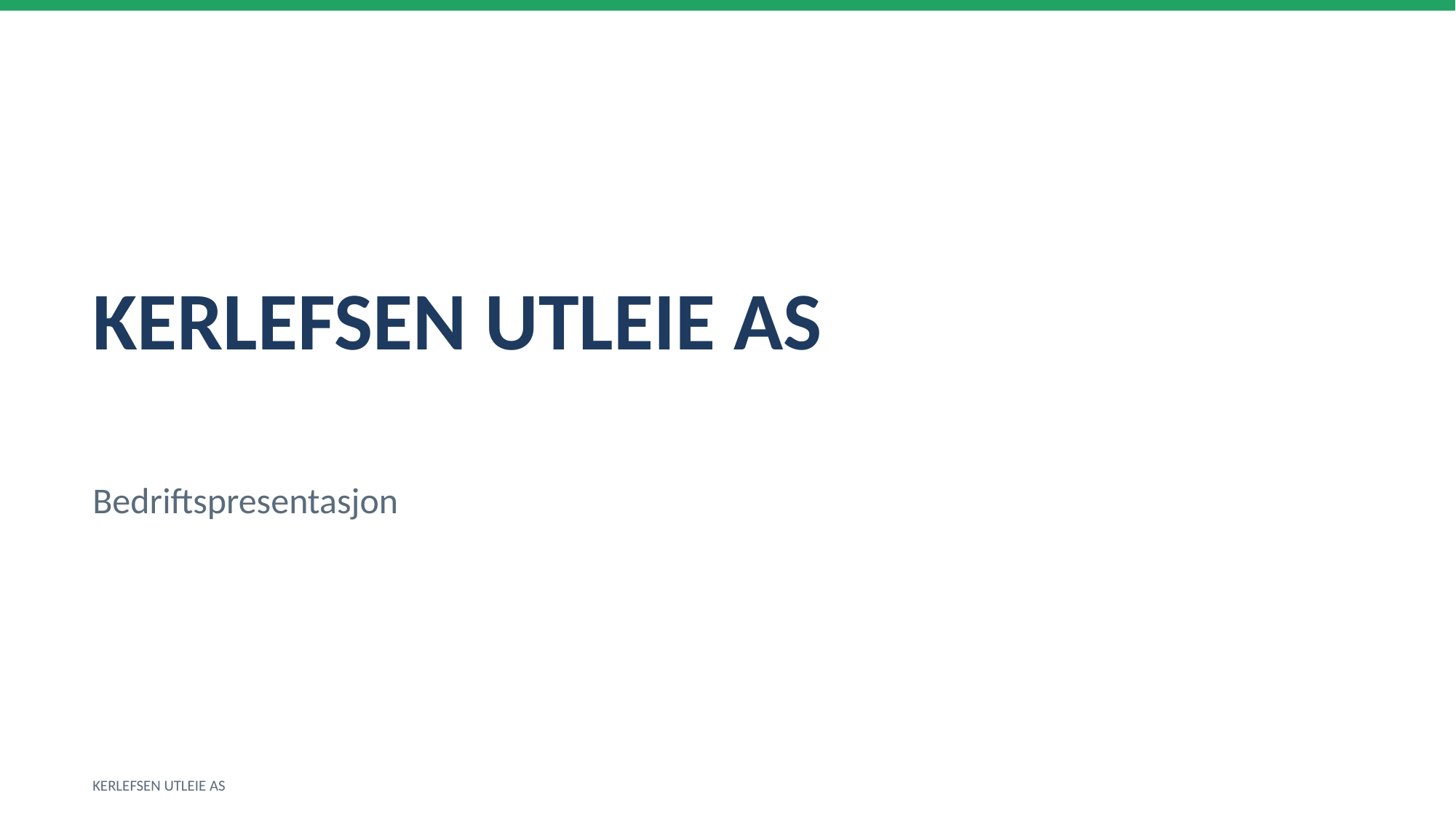

KERLEFSEN UTLEIE AS
Bedriftspresentasjon
KERLEFSEN UTLEIE AS